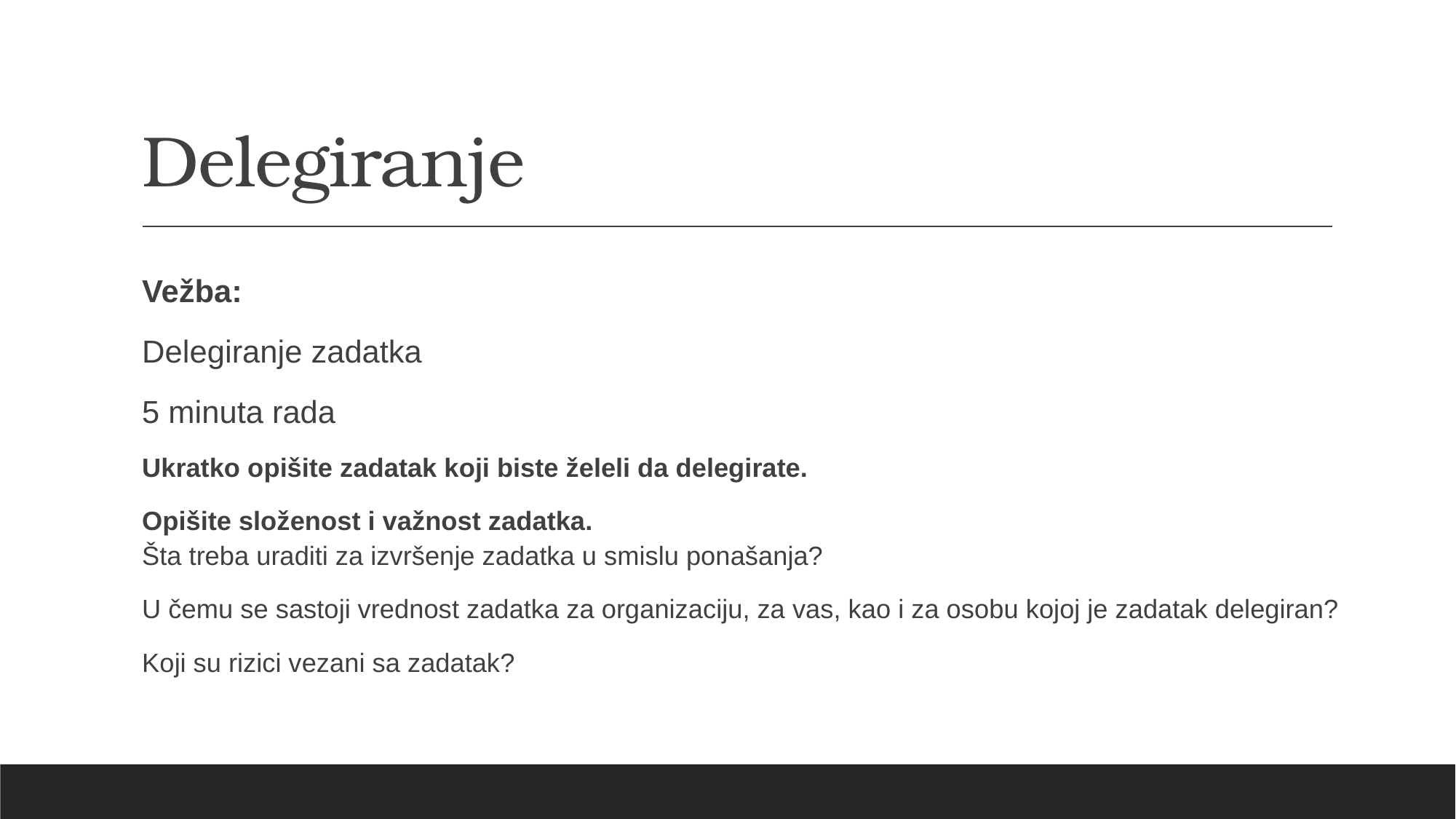

# Delegiranje
Vežba:
Delegiranje zadatka
5 minuta rada
Ukratko opišite zadatak koji biste želeli da delegirate.
Opišite složenost i važnost zadatka.
Šta treba uraditi za izvršenje zadatka u smislu ponašanja?
U čemu se sastoji vrednost zadatka za organizaciju, za vas, kao i za osobu kojoj je zadatak delegiran?
Koji su rizici vezani sa zadatak?